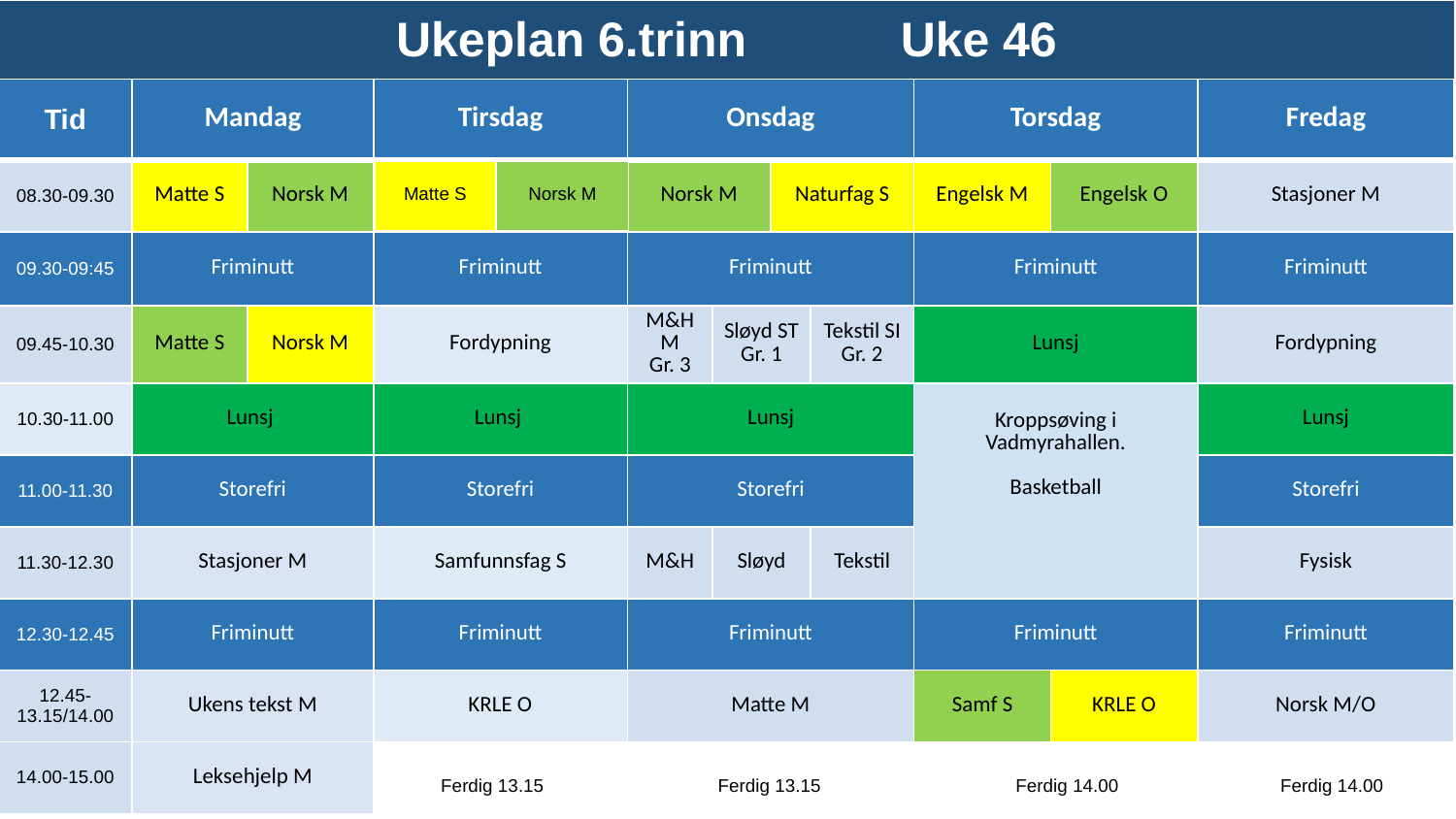

| Ukeplan 6.trinn Uke 46 |
| --- |
| Tid | Mandag |  | Tirsdag |  | Onsdag |  |  |  | Torsdag |  | Fredag |
| --- | --- | --- | --- | --- | --- | --- | --- | --- | --- | --- | --- |
| 08.30-09.30 | Matte S | Norsk M |  |  | Norsk M |  | Naturfag S |  | Engelsk M | Engelsk O | Stasjoner M |
| 09.30-09:45 | Friminutt |  | Friminutt |  | Friminutt |  |  |  | Friminutt |  | Friminutt |
| 09.45-10.30 | Matte S | Norsk M | Fordypning |  | M&H M Gr. 3 | Sløyd ST Gr. 1 |  | Tekstil SI Gr. 2 | Lunsj |  | Fordypning |
| 10.30-11.00 | Lunsj |  | Lunsj |  | Lunsj |  |  |  | Kroppsøving i Vadmyrahallen. Basketball |  | Lunsj |
| 11.00-11.30 | Storefri |  | Storefri |  | Storefri |  |  |  |  |  | Storefri |
| 11.30-12.30 | Stasjoner M |  | Samfunnsfag S |  | M&H | Sløyd |  | Tekstil |  |  | Fysisk |
| 12.30-12.45 | Friminutt |  | Friminutt |  | Friminutt |  |  |  | Friminutt |  | Friminutt |
| 12.45-13.15/14.00 | Ukens tekst M |  | KRLE O |  | Matte M |  |  |  | Samf S | KRLE O | Norsk M/O |
| 14.00-15.00 | Leksehjelp M |  |  |  |  |  |  |  |  |  |  |
| Matte S | Norsk M |
| --- | --- |
Ferdig 14.00
Ferdig 13.15
Ferdig 13.15
Ferdig 14.00